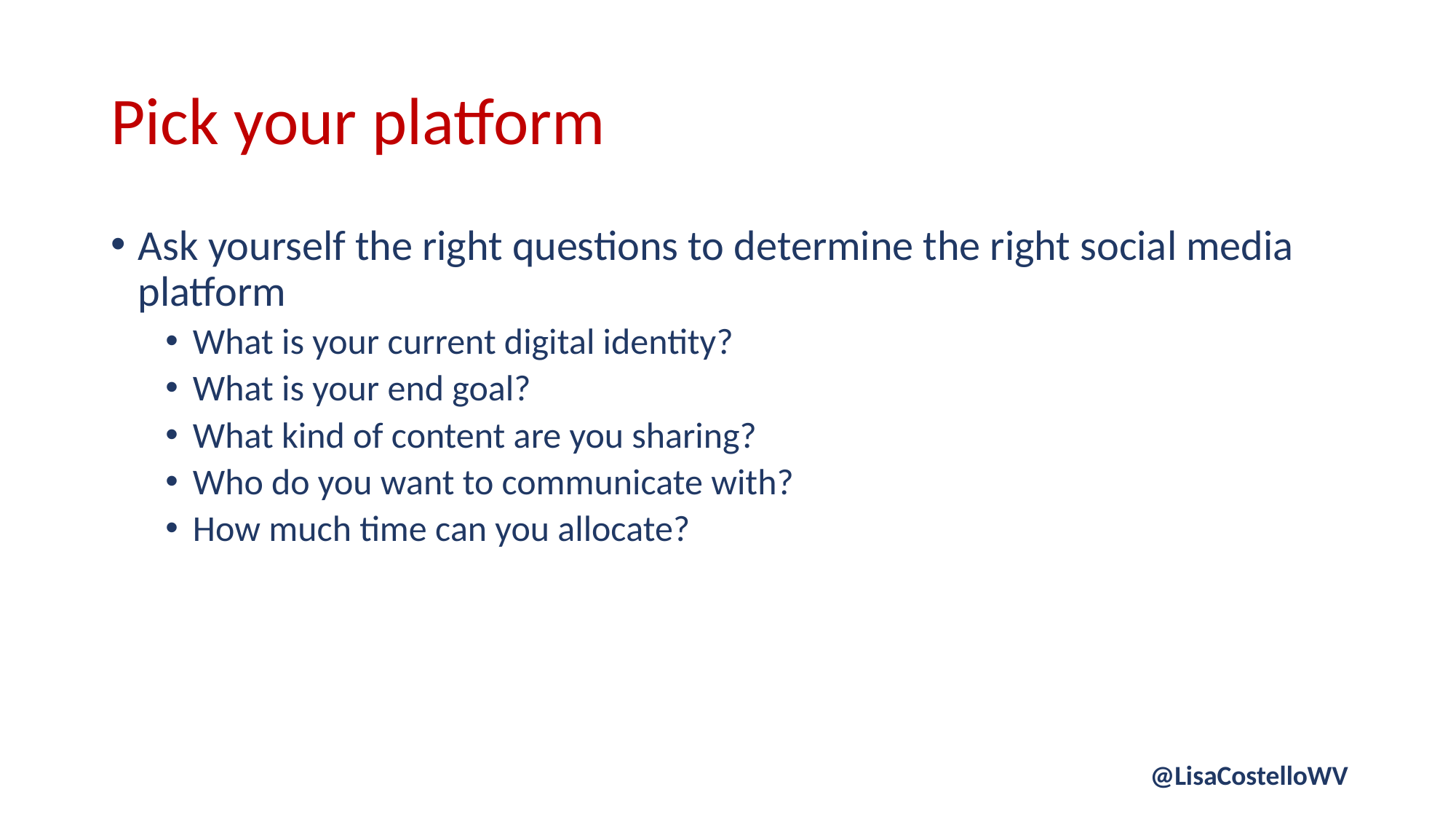

# Pick your platform
Ask yourself the right questions to determine the right social media platform
What is your current digital identity?
What is your end goal?
What kind of content are you sharing?
Who do you want to communicate with?
How much time can you allocate?

@LisaCostelloWV